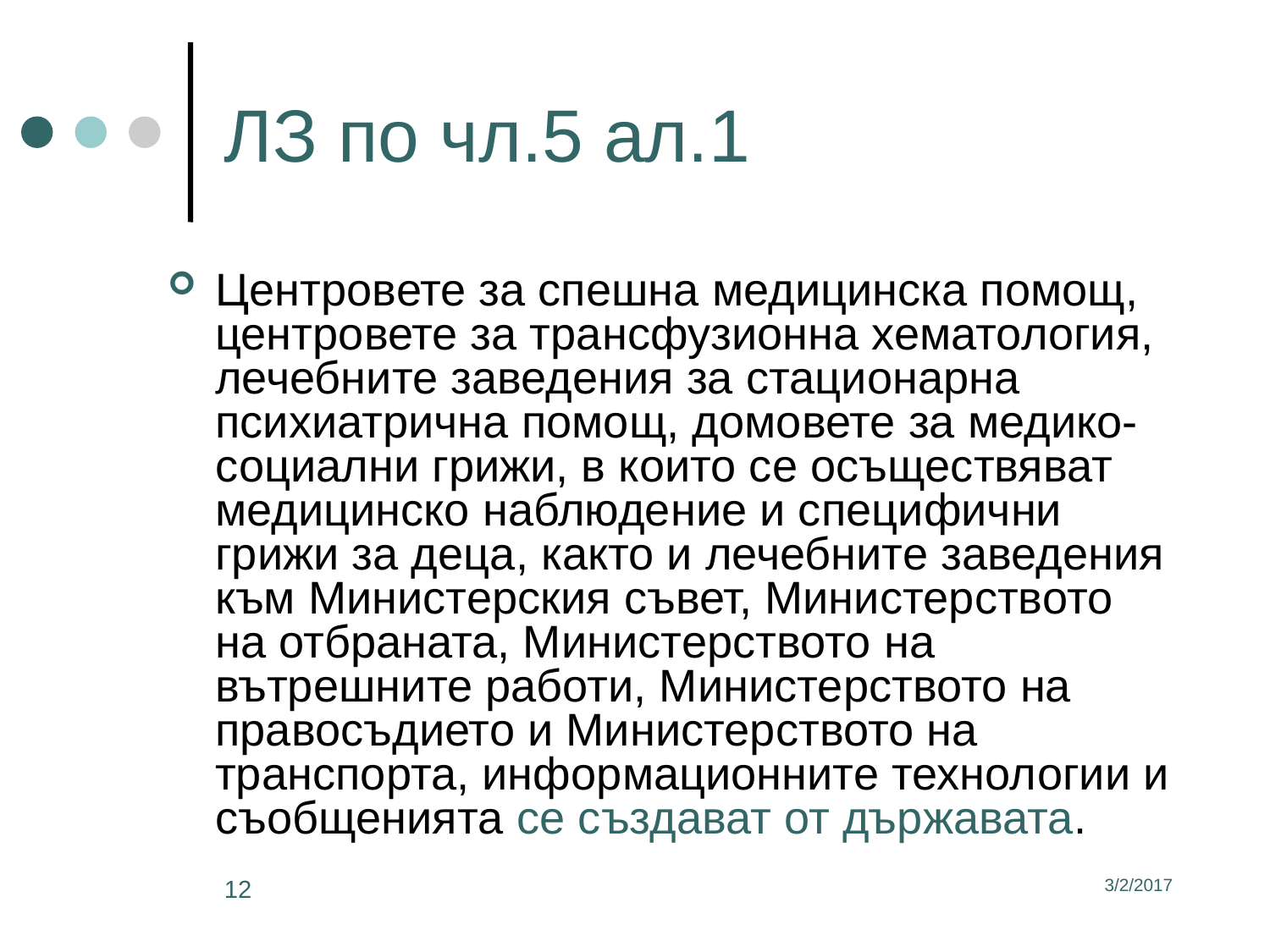

# ЛЗ по чл.5 ал.1
Центровете за спешна медицинска помощ, центровете за трансфузионна хематология, лечебните заведения за стационарна психиатрична помощ, домовете за медико-социални грижи, в които се осъществяват медицинско наблюдение и специфични грижи за деца, както и лечебните заведения към Министерския съвет, Министерството на отбраната, Министерството на вътрешните работи, Министерството на правосъдието и Министерството на транспорта, информационните технологии и съобщенията се създават от държавата.
12
3/2/2017